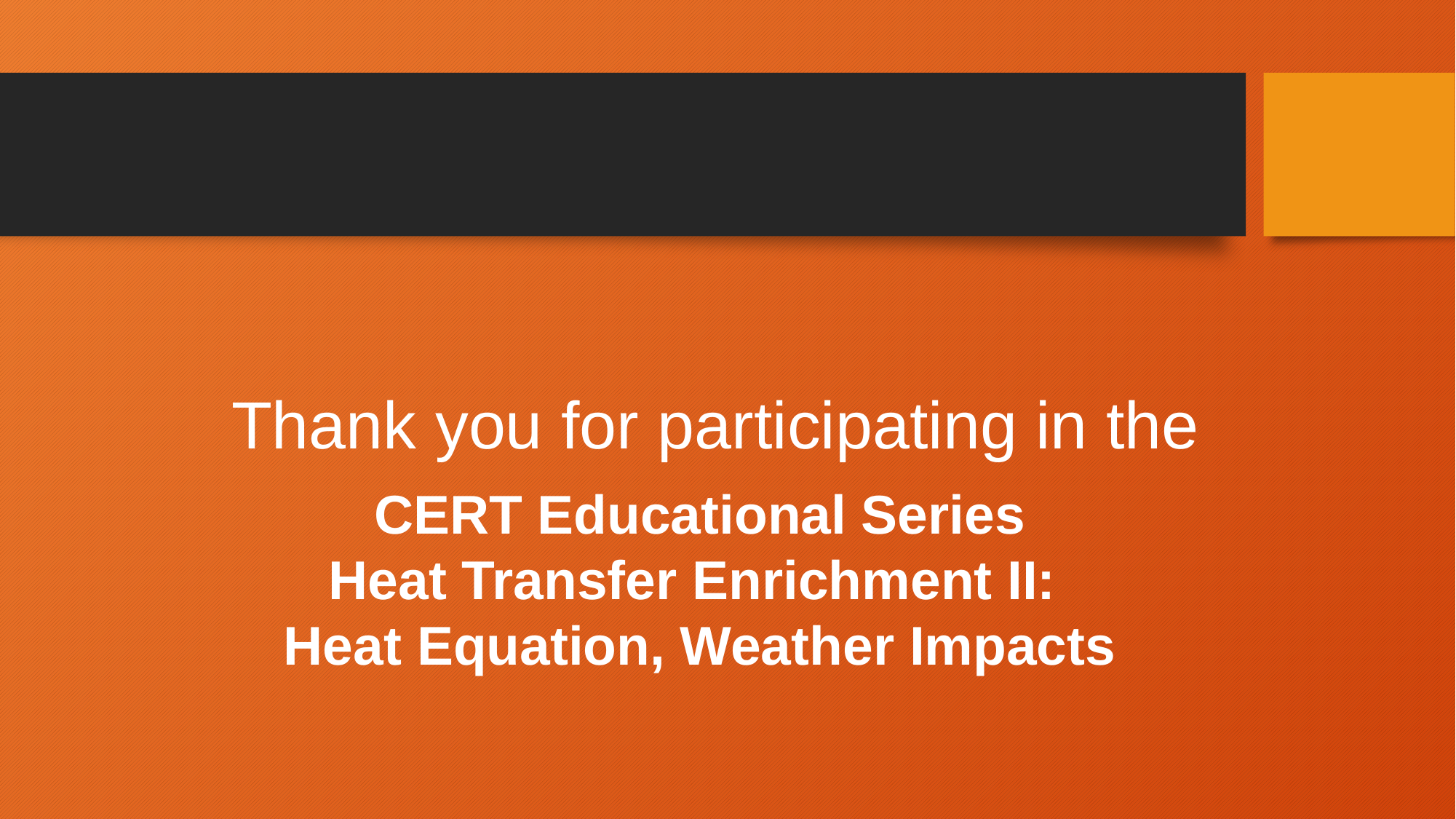

Thank you for participating in the
CERT Educational Series
Heat Transfer Enrichment II:
Heat Equation, Weather Impacts